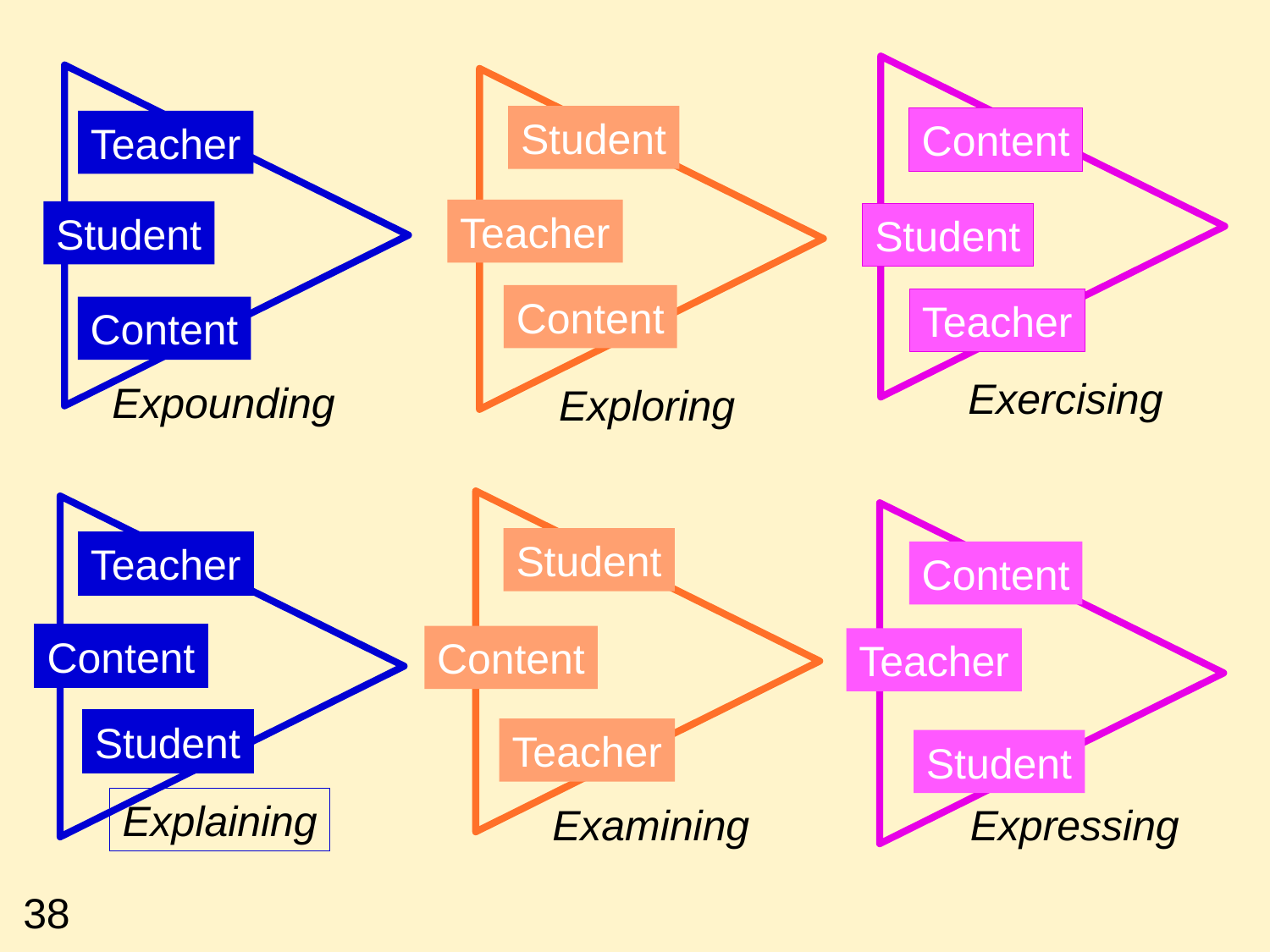

Content
Student
Teacher
Exercising

Teacher
Student
Content
Expounding

Student
Teacher
Content
Exploring

Student
Content
Teacher
Examining

Teacher
Content
Student
Explaining

Content
Teacher
Student
Expressing